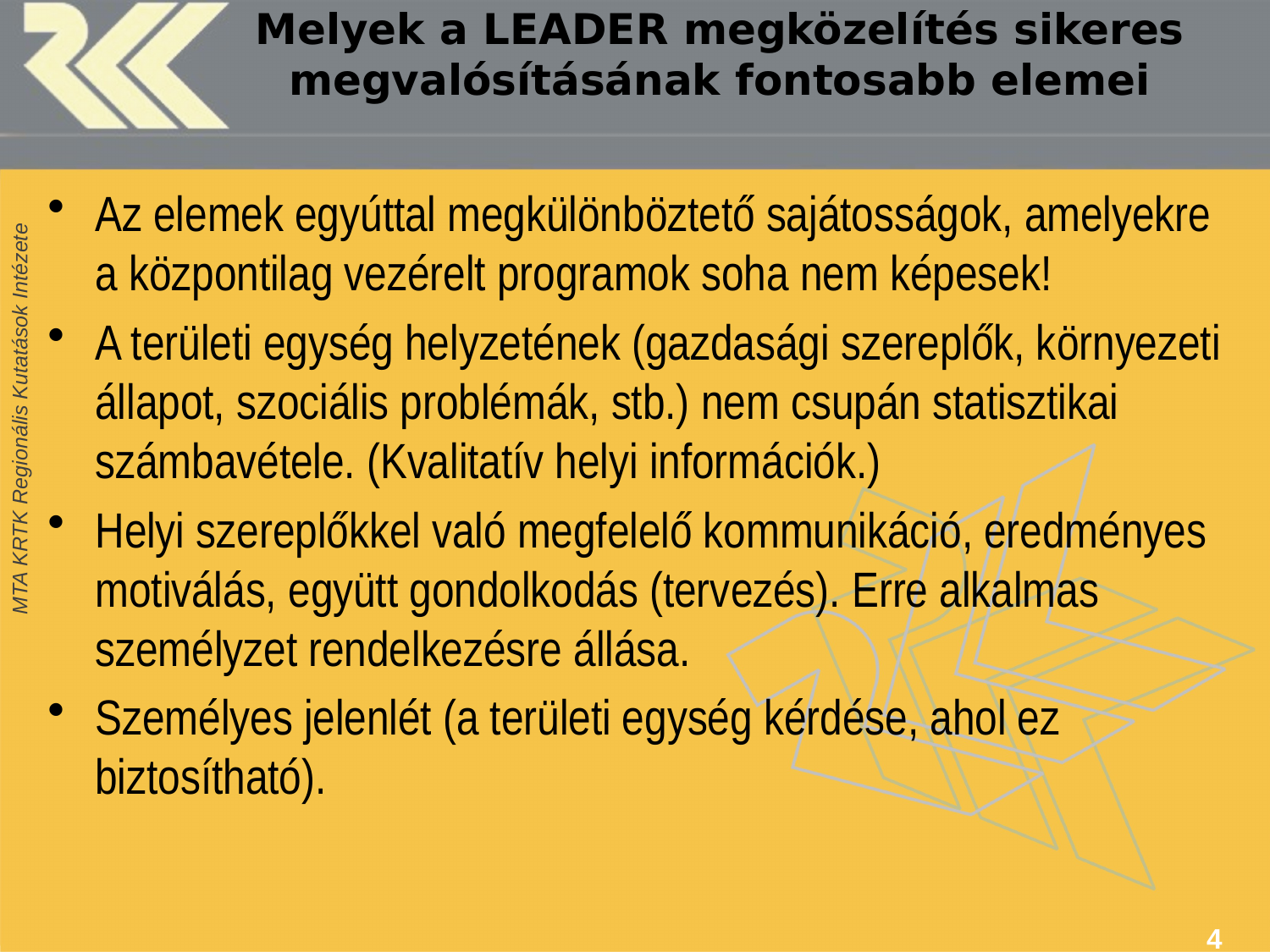

# Melyek a LEADER megközelítés sikeres megvalósításának fontosabb elemei
Az elemek egyúttal megkülönböztető sajátosságok, amelyekre a központilag vezérelt programok soha nem képesek!
A területi egység helyzetének (gazdasági szereplők, környezeti állapot, szociális problémák, stb.) nem csupán statisztikai számbavétele. (Kvalitatív helyi információk.)
Helyi szereplőkkel való megfelelő kommunikáció, eredményes motiválás, együtt gondolkodás (tervezés). Erre alkalmas személyzet rendelkezésre állása.
Személyes jelenlét (a területi egység kérdése, ahol ez biztosítható).

4